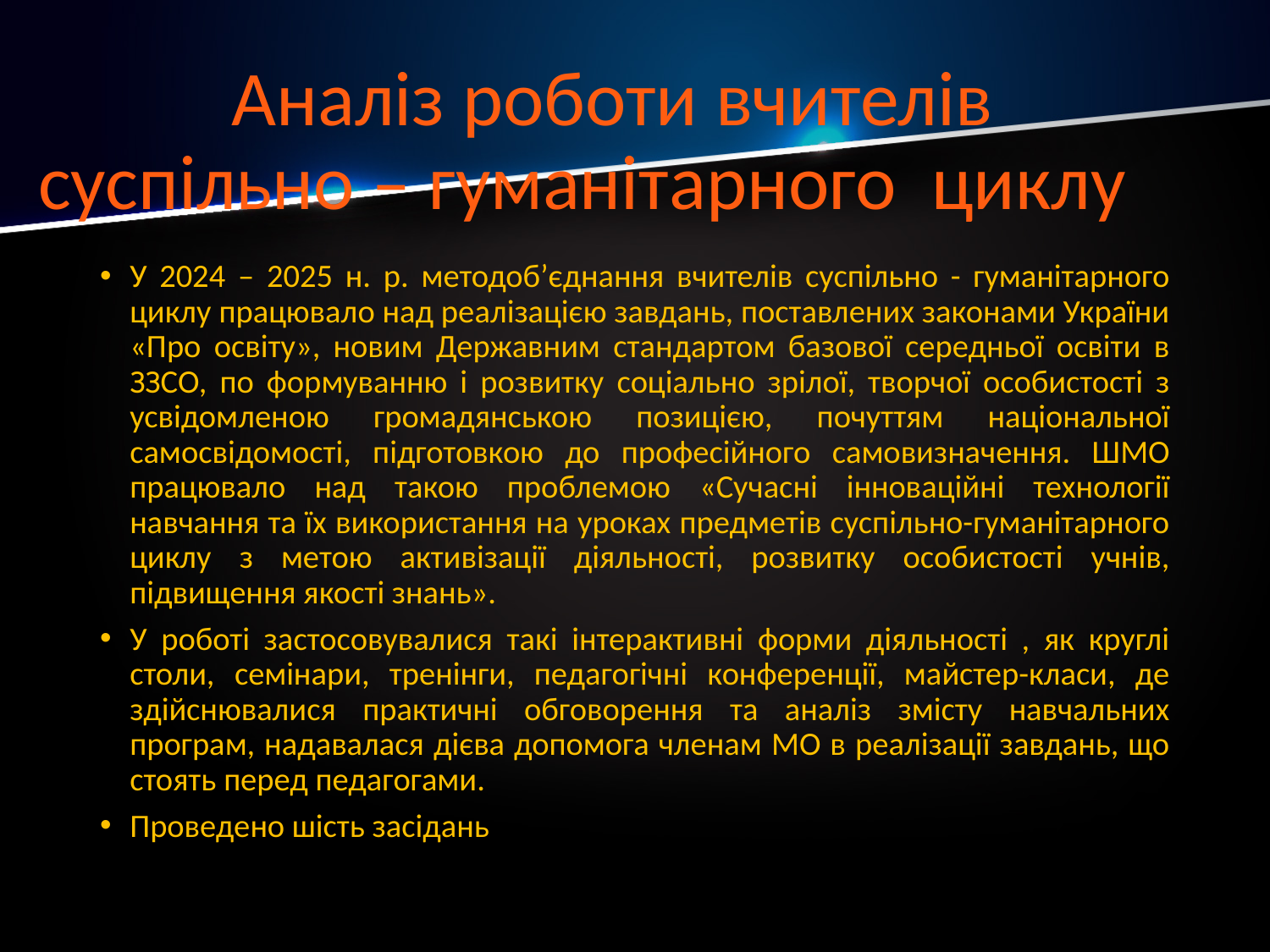

# Аналіз роботи вчителів суспільно – гуманітарного  циклу
У 2024 – 2025 н. р. методоб’єднання вчителів суспільно - гуманітарного циклу працювало над реалізацією завдань, поставлених законами України «Про освіту», новим Державним стандартом базової середньої освіти в ЗЗСО, по формуванню і розвитку соціально зрілої, творчої особистості з усвідомленою громадянською позицією, почуттям національної самосвідомості, підготовкою до професійного самовизначення. ШМО працювало над такою проблемою «Сучасні інноваційні технології навчання та їх використання на уроках предметів суспільно-гуманітарного циклу з метою активізації діяльності, розвитку особистості учнів, підвищення якості знань».
У роботі застосовувалися такі інтерактивні форми діяльності , як круглі столи, семінари, тренінги, педагогічні конференції, майстер-класи, де здійснювалися практичні обговорення та аналіз змісту навчальних програм, надавалася дієва допомога членам МО в реалізації завдань, що стоять перед педагогами.
Проведено шість засідань